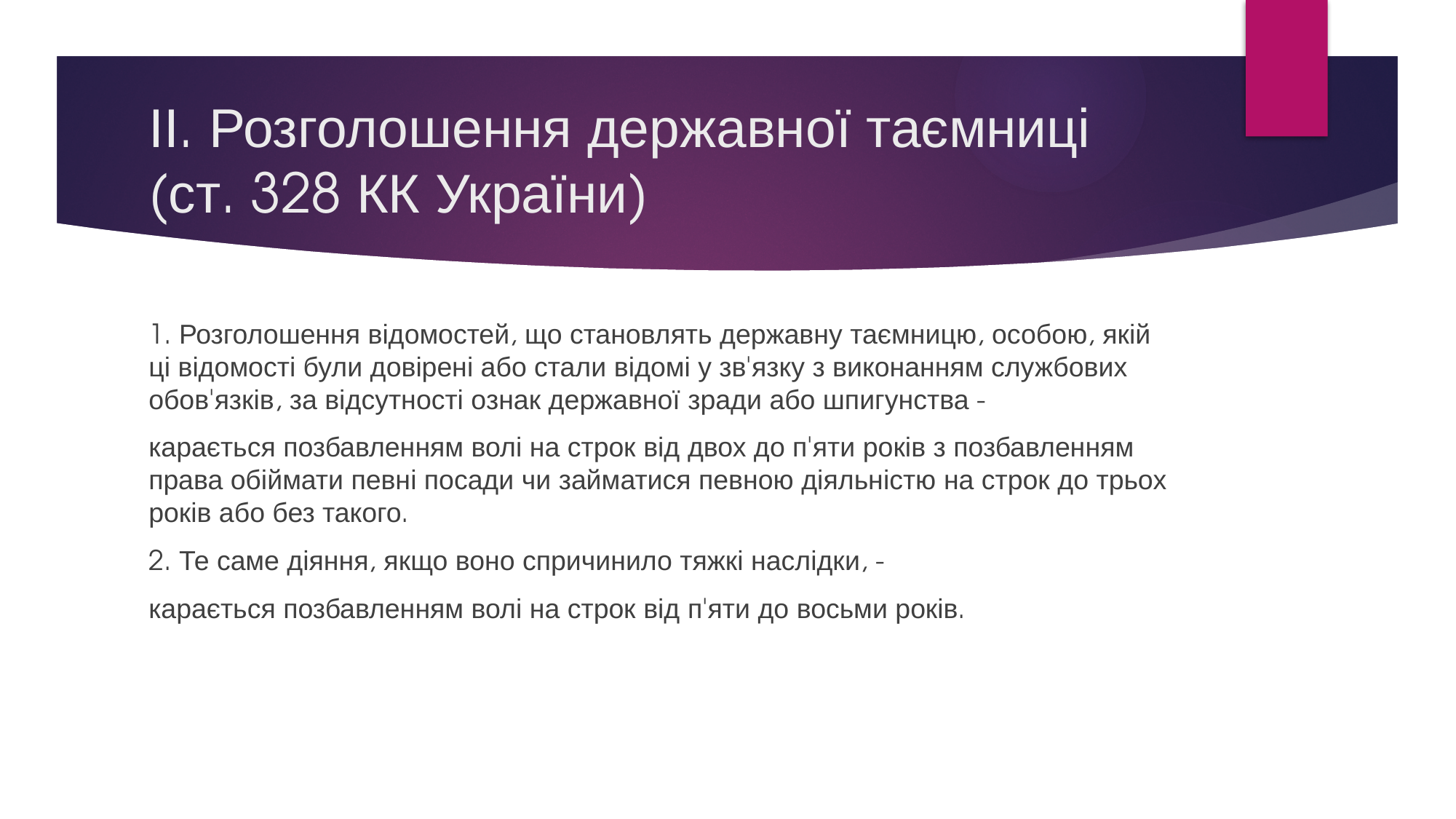

# ІІ. Розголошення державної таємниці (ст. 328 КК України)
1. Розголошення відомостей, що становлять державну таємницю, особою, якій ці відомості були довірені або стали відомі у зв'язку з виконанням службових обов'язків, за відсутності ознак державної зради або шпигунства -
карається позбавленням волі на строк від двох до п'яти років з позбавленням права обіймати певні посади чи займатися певною діяльністю на строк до трьох років або без такого.
2. Те саме діяння, якщо воно спричинило тяжкі наслідки, -
карається позбавленням волі на строк від п'яти до восьми років.